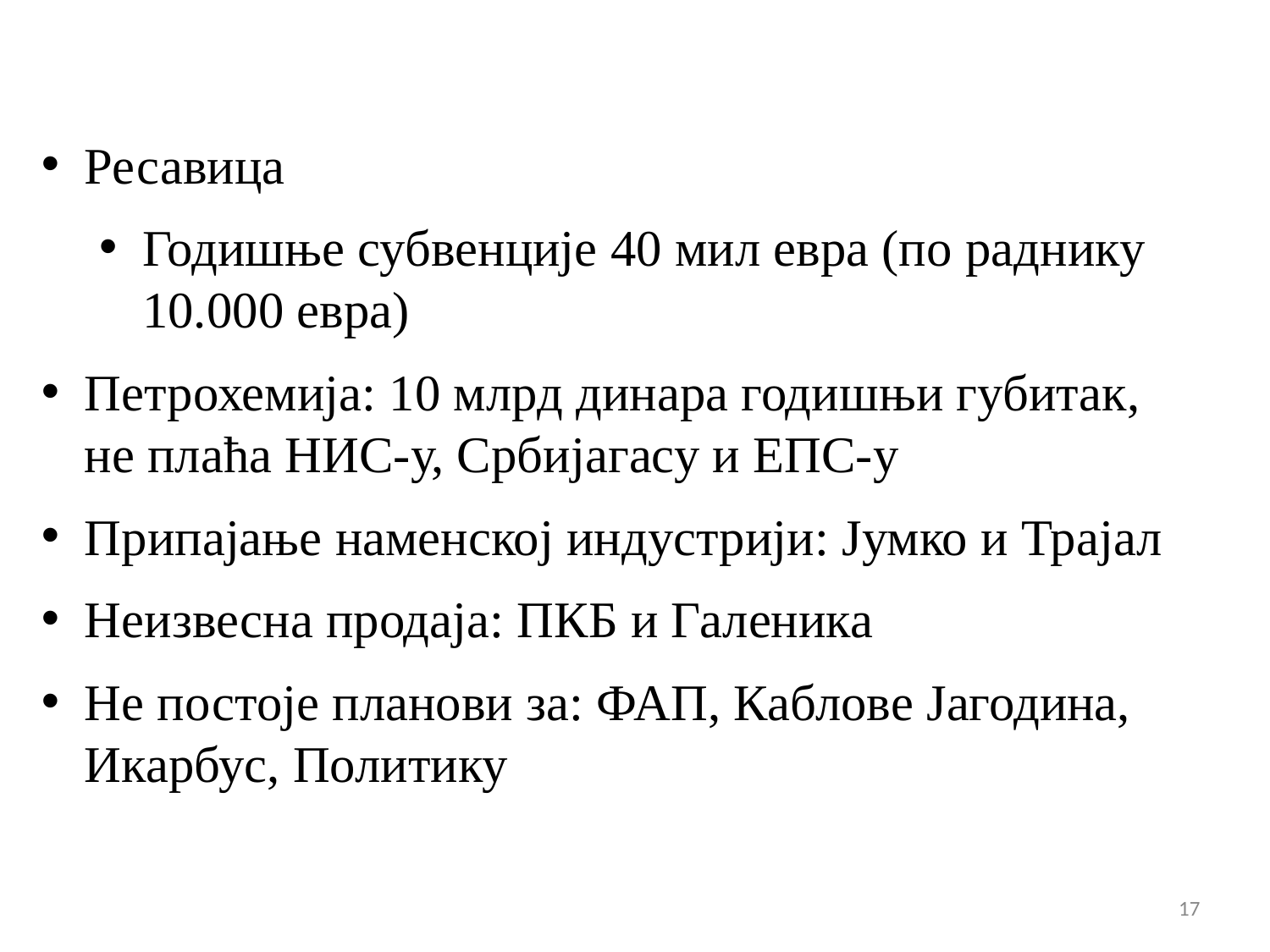

Ресавица
Годишње субвенције 40 мил евра (по раднику 10.000 евра)
Петрохемија: 10 млрд динара годишњи губитак, не плаћа НИС-у, Србијагасу и ЕПС-у
Припајање наменској индустрији: Јумко и Трајал
Неизвесна продаја: ПКБ и Галеника
Не постоје планови за: ФАП, Каблове Јагодина, Икарбус, Политику
17